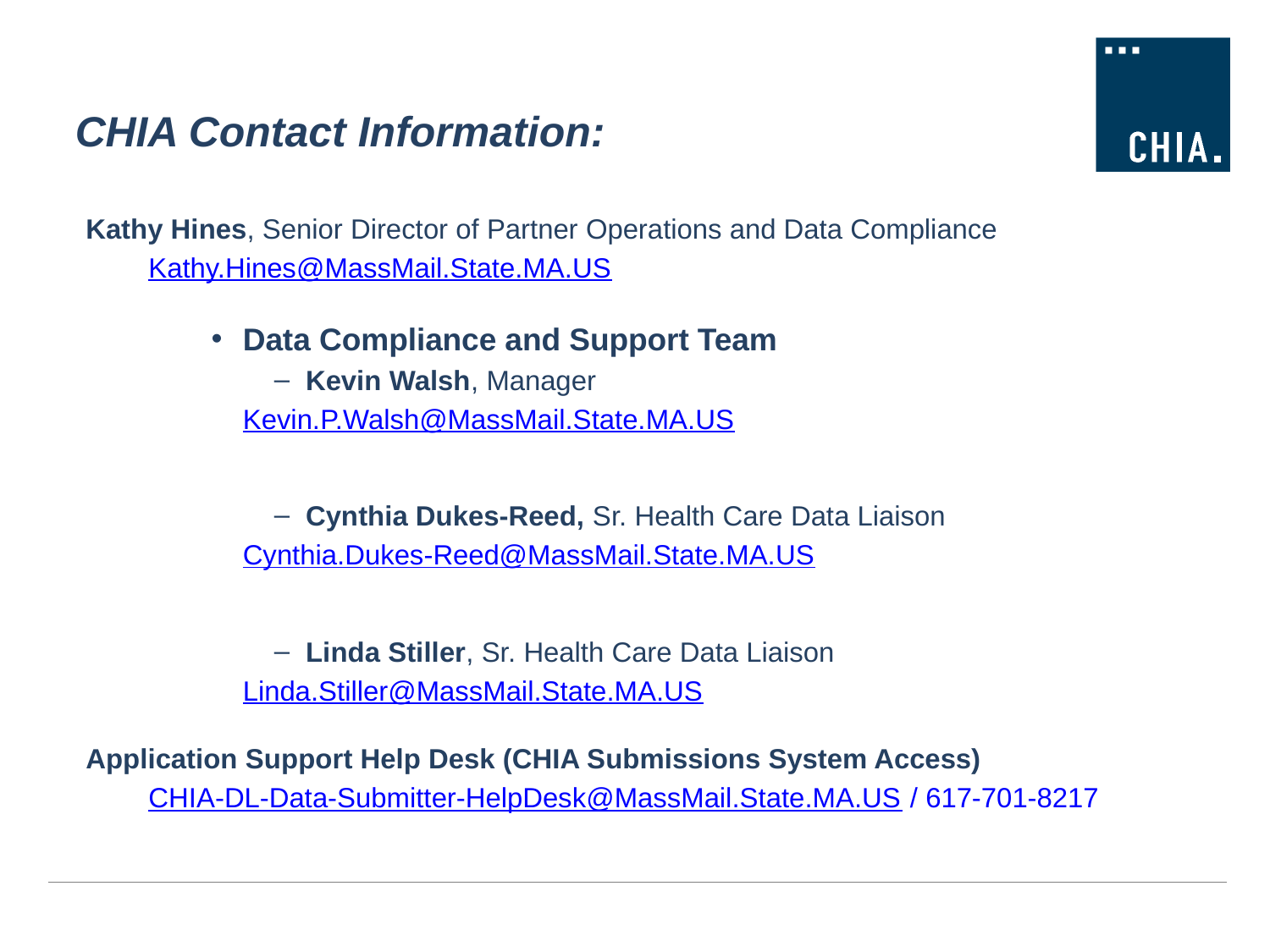

# CHIA Contact Information:
Kathy Hines, Senior Director of Partner Operations and Data Compliance
	  Kathy.Hines@MassMail.State.MA.US

Data Compliance and Support Team
Kevin Walsh, Manager
	Kevin.P.Walsh@MassMail.State.MA.US

Cynthia Dukes-Reed, Sr. Health Care Data Liaison
	Cynthia.Dukes-Reed@MassMail.State.MA.US

Linda Stiller, Sr. Health Care Data Liaison
	Linda.Stiller@MassMail.State.MA.US

Application Support Help Desk (CHIA Submissions System Access)
	  CHIA-DL-Data-Submitter-HelpDesk@MassMail.State.MA.US / 617-701-8217